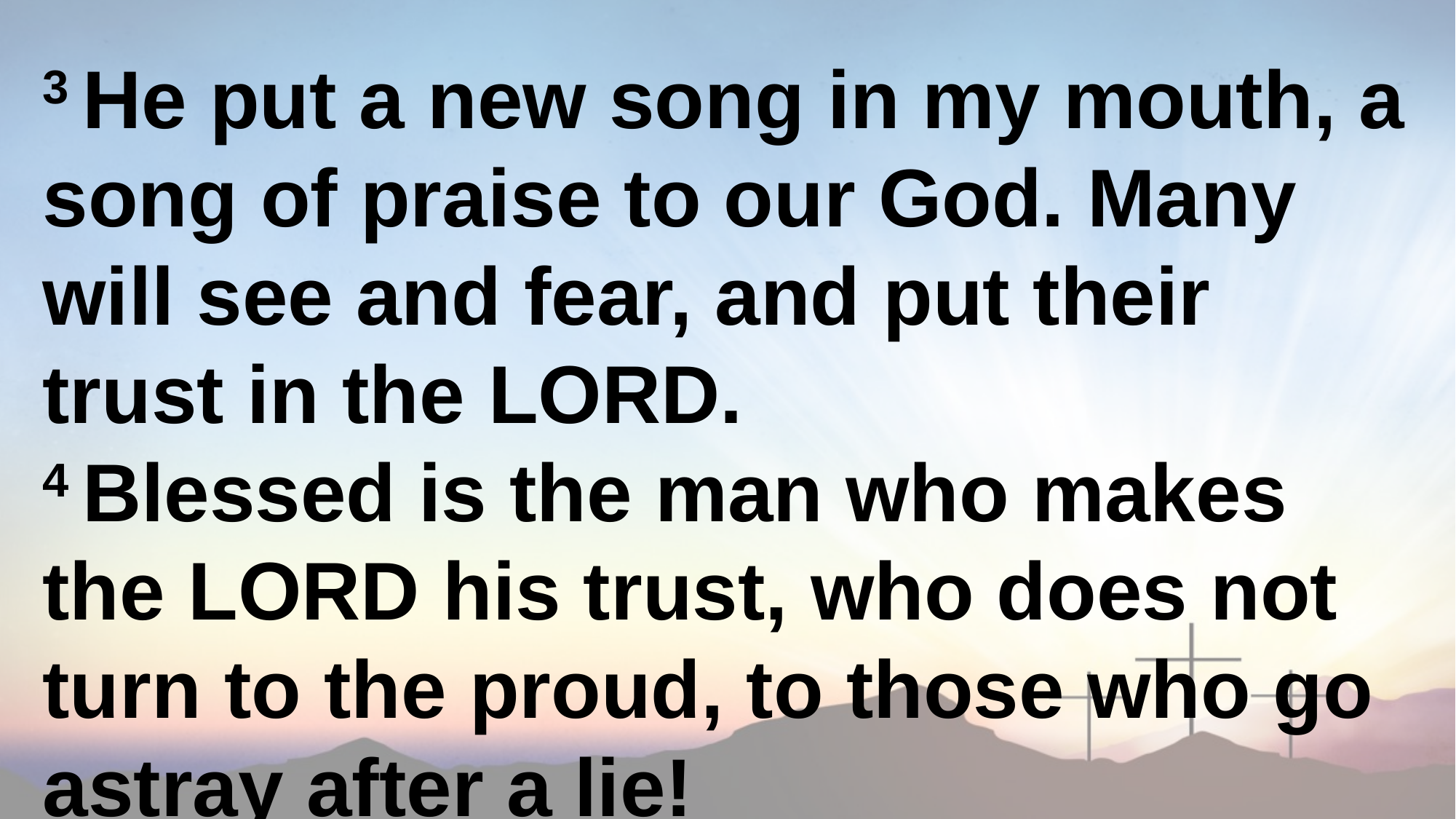

3 He put a new song in my mouth, a song of praise to our God. Many will see and fear, and put their trust in the Lord.
4 Blessed is the man who makes the Lord his trust, who does not turn to the proud, to those who go astray after a lie!